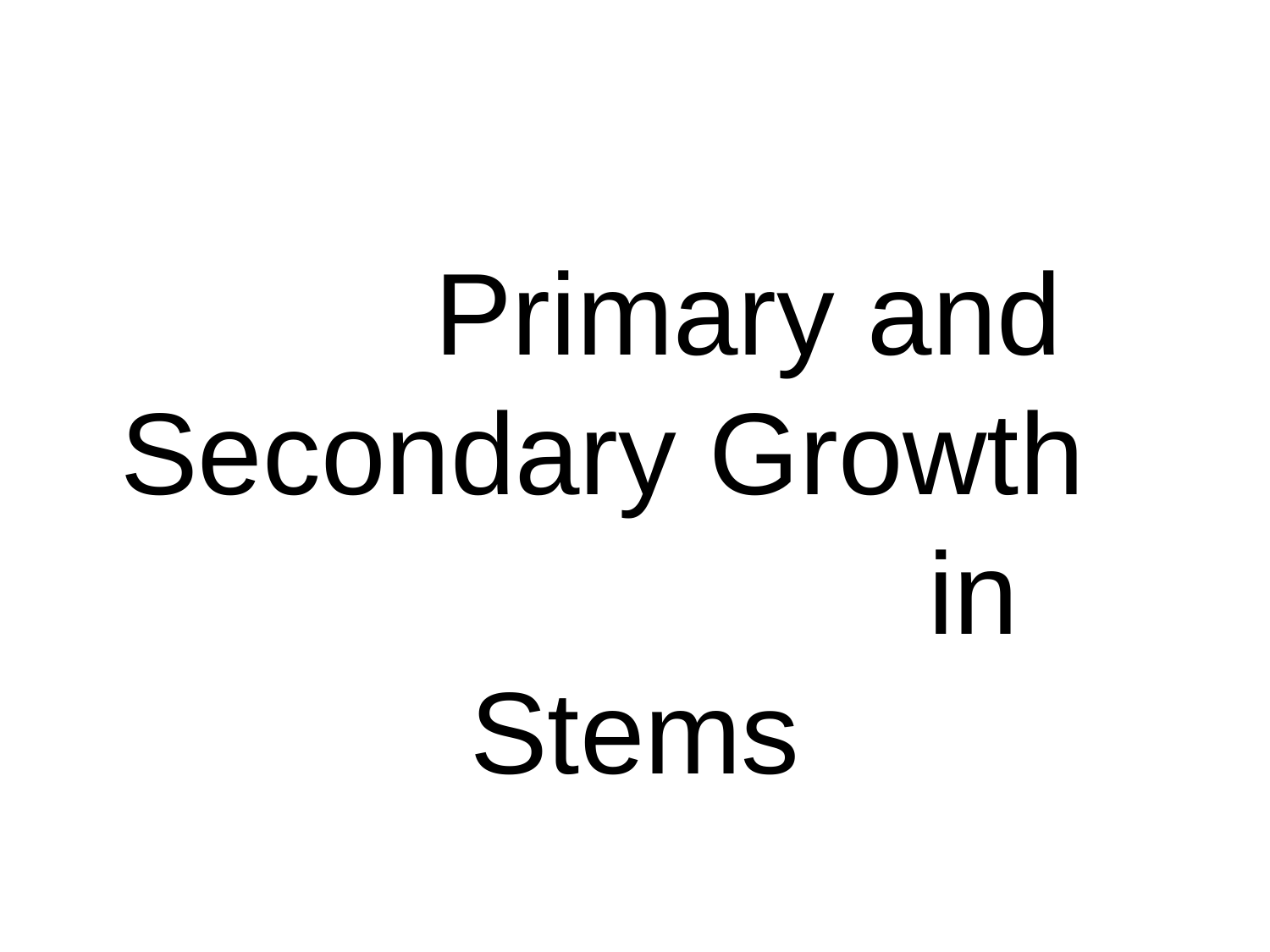

Primary and Secondary Growth                        in Stems
.hctib ytrid a s
i rolyaT